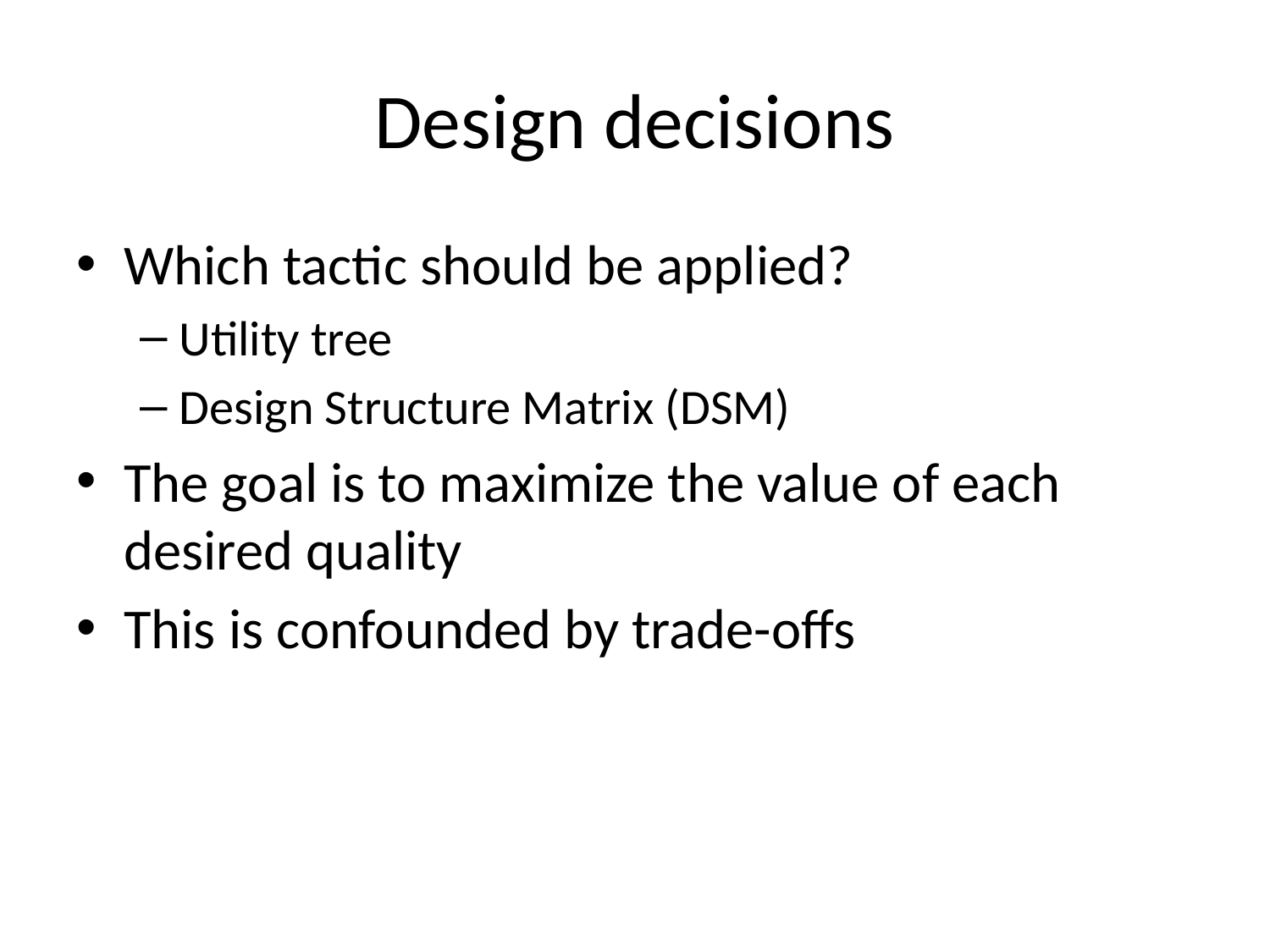

# Design decisions
Which tactic should be applied?
Utility tree
Design Structure Matrix (DSM)
The goal is to maximize the value of each desired quality
This is confounded by trade-offs